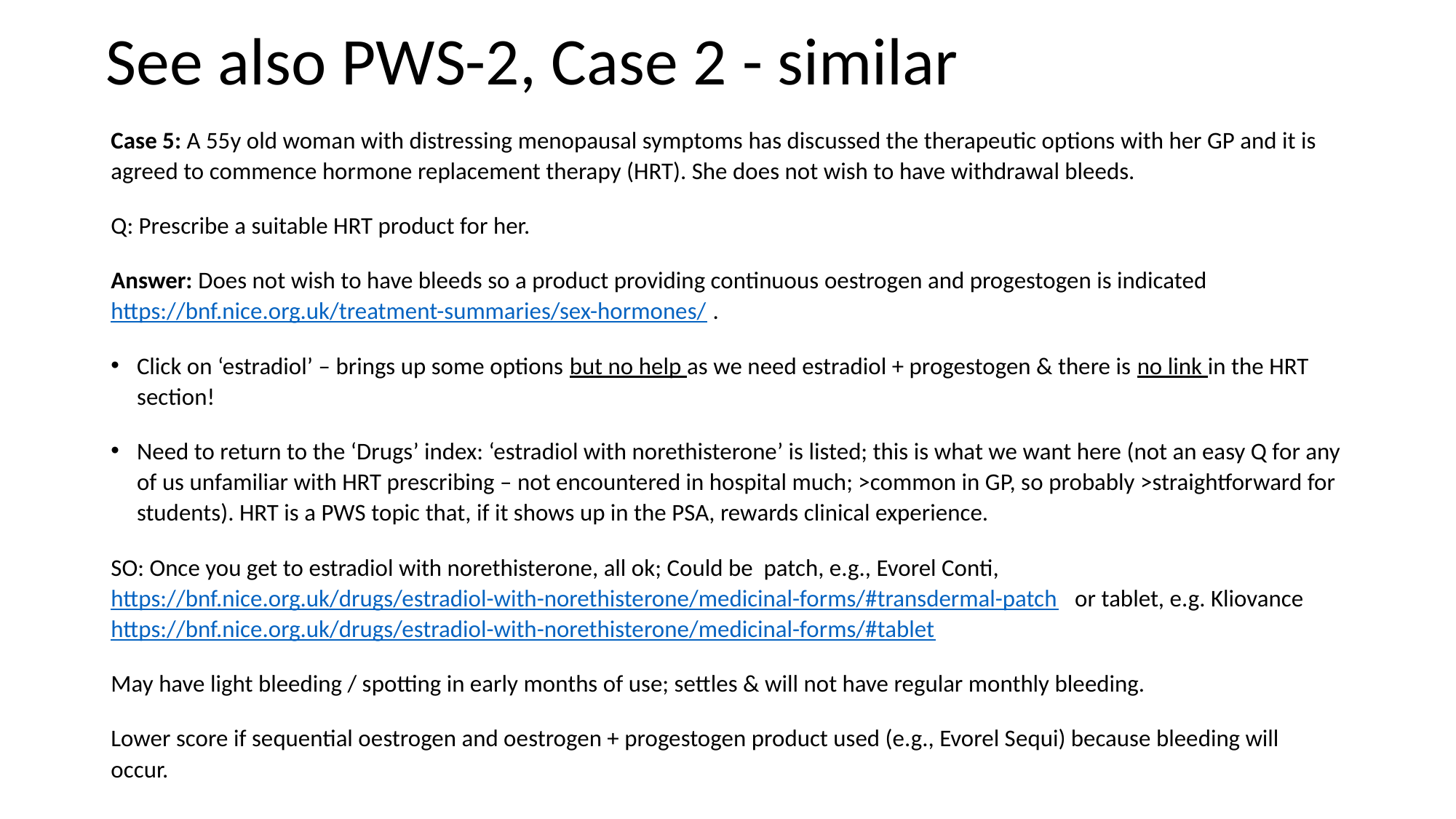

# See also PWS-2, Case 2 - similar
Case 5: A 55y old woman with distressing menopausal symptoms has discussed the therapeutic options with her GP and it is agreed to commence hormone replacement therapy (HRT). She does not wish to have withdrawal bleeds.
Q: Prescribe a suitable HRT product for her.
Answer: Does not wish to have bleeds so a product providing continuous oestrogen and progestogen is indicated https://bnf.nice.org.uk/treatment-summaries/sex-hormones/ .
Click on ‘estradiol’ – brings up some options but no help as we need estradiol + progestogen & there is no link in the HRT section!
Need to return to the ‘Drugs’ index: ‘estradiol with norethisterone’ is listed; this is what we want here (not an easy Q for any of us unfamiliar with HRT prescribing – not encountered in hospital much; >common in GP, so probably >straightforward for students). HRT is a PWS topic that, if it shows up in the PSA, rewards clinical experience.
SO: Once you get to estradiol with norethisterone, all ok; Could be  patch, e.g., Evorel Conti, https://bnf.nice.org.uk/drugs/estradiol-with-norethisterone/medicinal-forms/#transdermal-patch   or tablet, e.g. Kliovance https://bnf.nice.org.uk/drugs/estradiol-with-norethisterone/medicinal-forms/#tablet
May have light bleeding / spotting in early months of use; settles & will not have regular monthly bleeding.
Lower score if sequential oestrogen and oestrogen + progestogen product used (e.g., Evorel Sequi) because bleeding will occur.